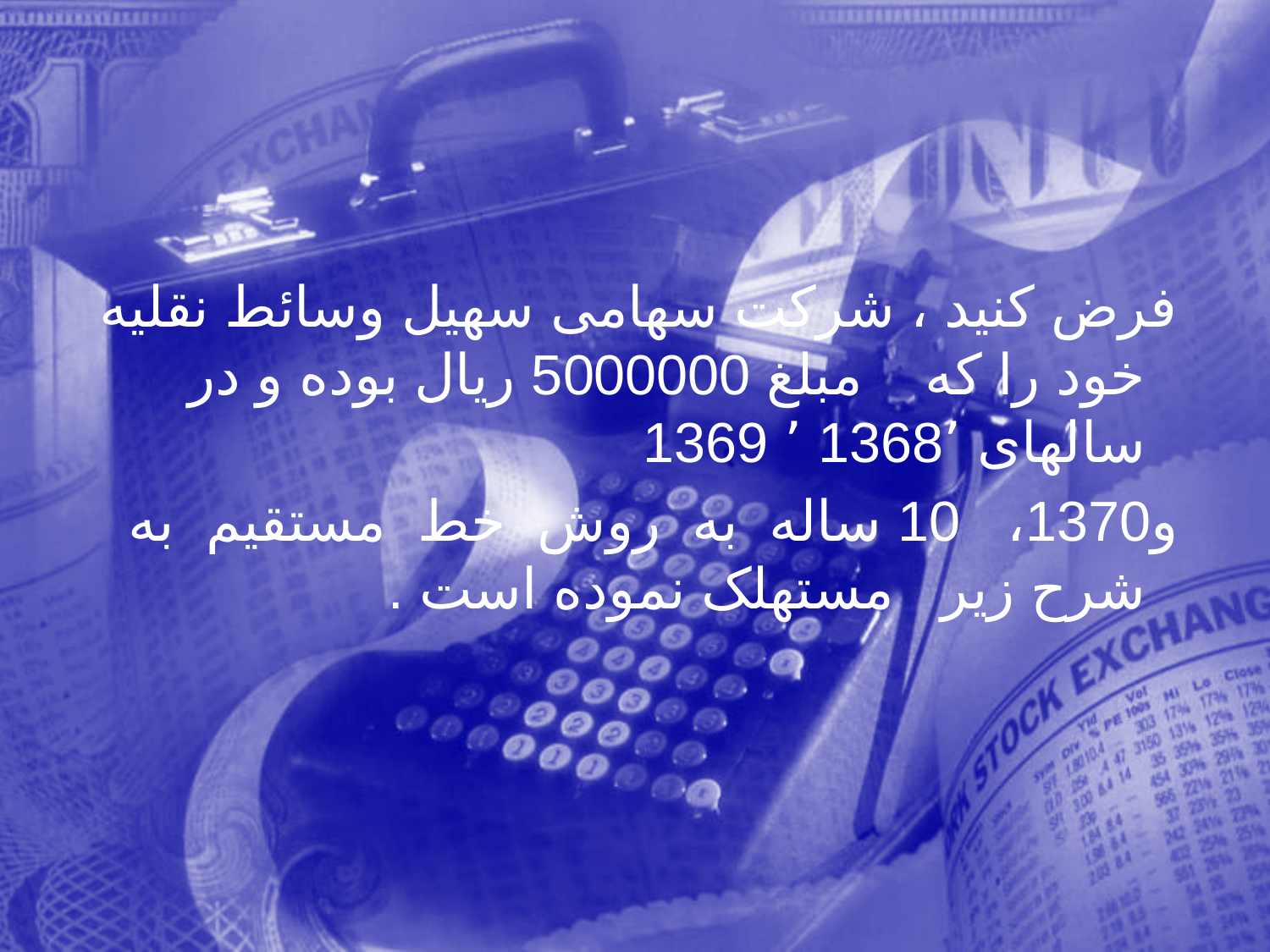

فرض کنيد ، شرکت سهامی سهیل وسائط نقلیه  خود را که    مبلغ 5000000 ریال بوده و در سالهای 1368٬ ٬ 1369
 و1370،   10 ساله  به  روش  خط  مستقیم  به  شرح زیر   مستهلک نموده است .
283